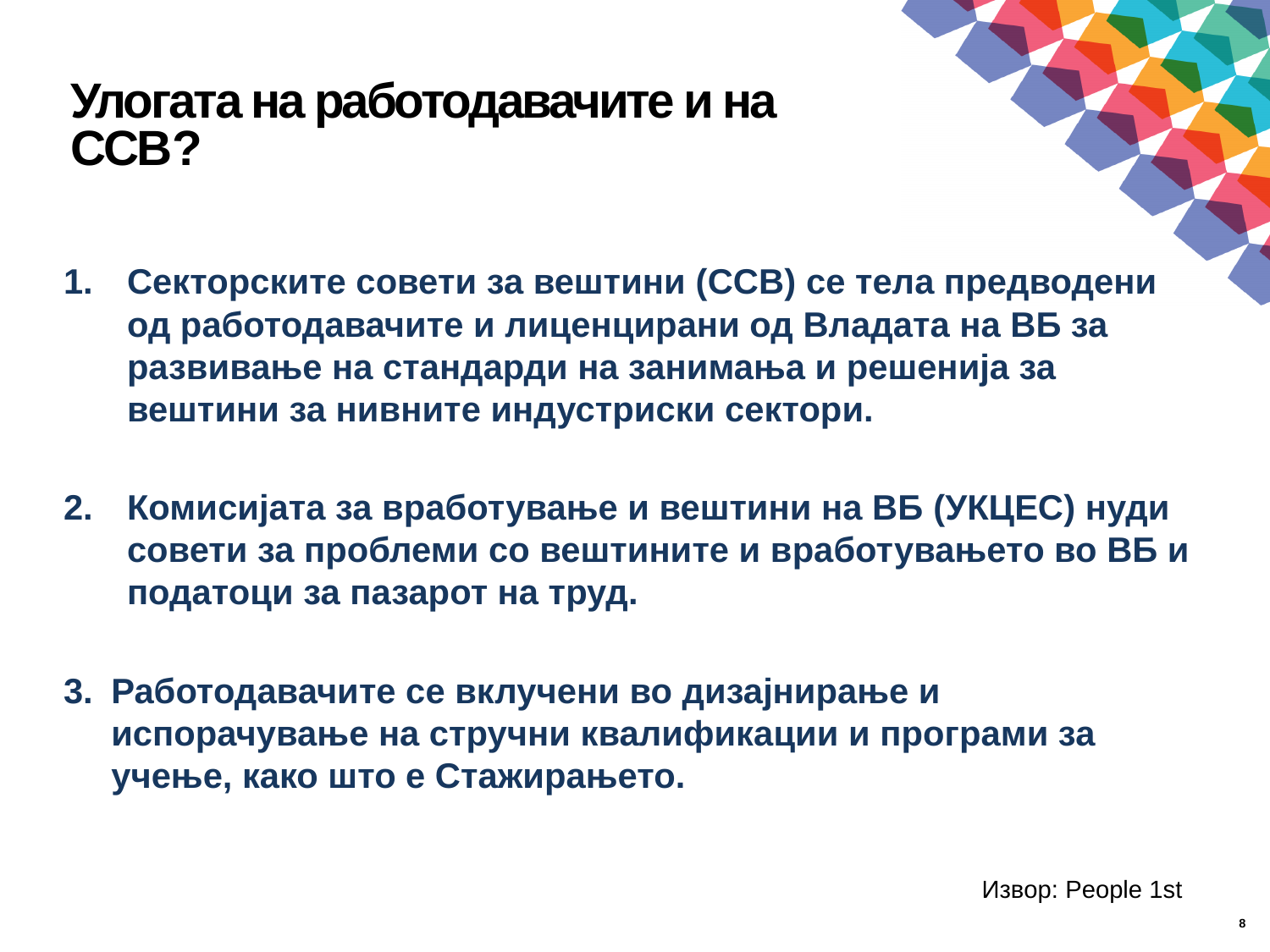

# Улогата на работодавачите и на ССВ?

Секторските совети за вештини (ССВ) се тела предводени од работодавачите и лиценцирани од Владата на ВБ за развивање на стандарди на занимања и решенија за вештини за нивните индустриски сектори.

Комисијата за вработување и вештини на ВБ (УКЦЕС) нуди совети за проблеми со вештините и вработувањето во ВБ и податоци за пазарот на труд.

3. 	Работодавачите се вклучени во дизајнирање и испорачување на стручни квалификации и програми за учење, како што е Стажирањето.

Извор: People 1st